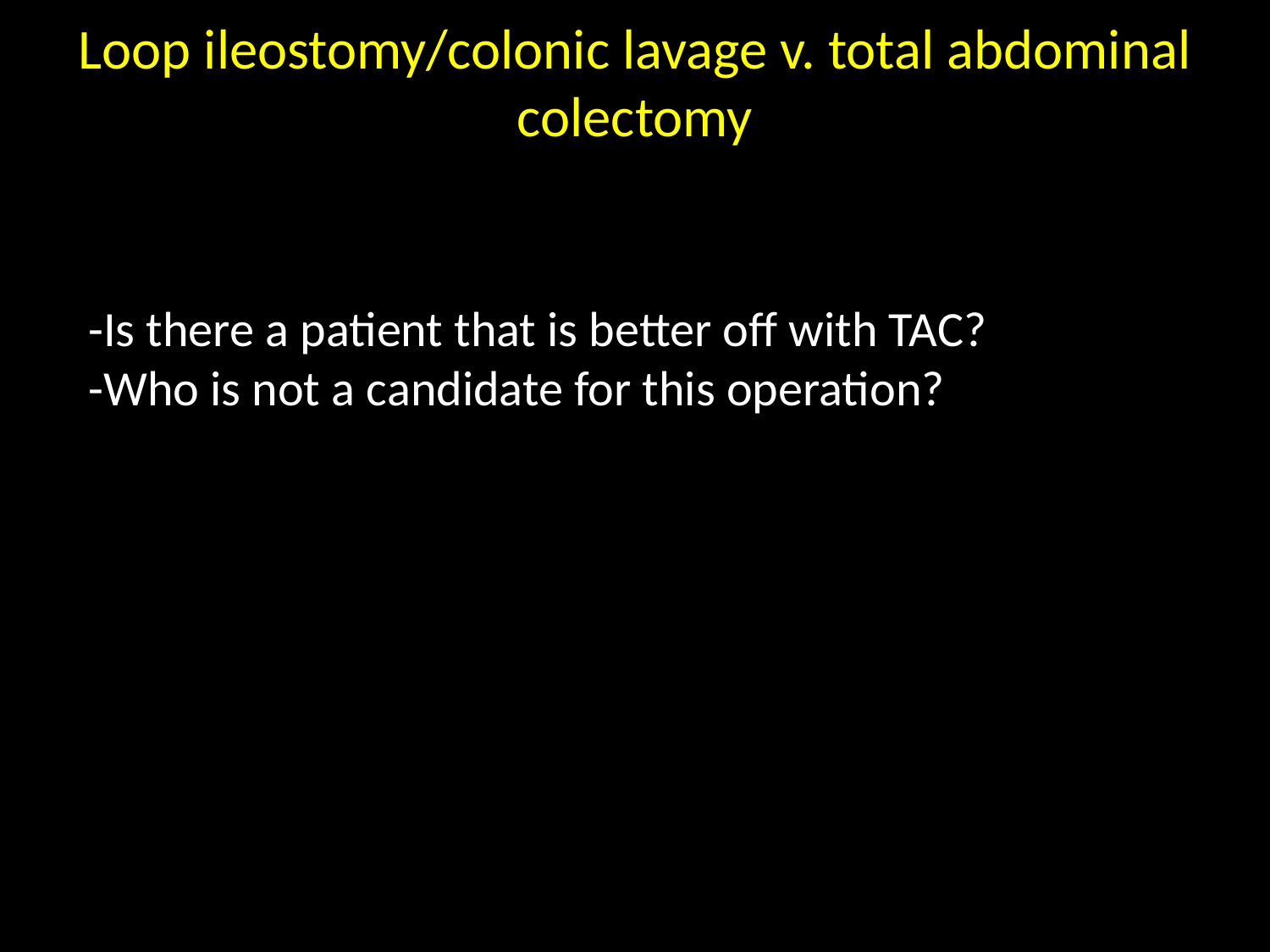

Loop ileostomy/colonic lavage v. total abdominal colectomy

-Is there a patient that is better off with TAC?
-Who is not a candidate for this operation?